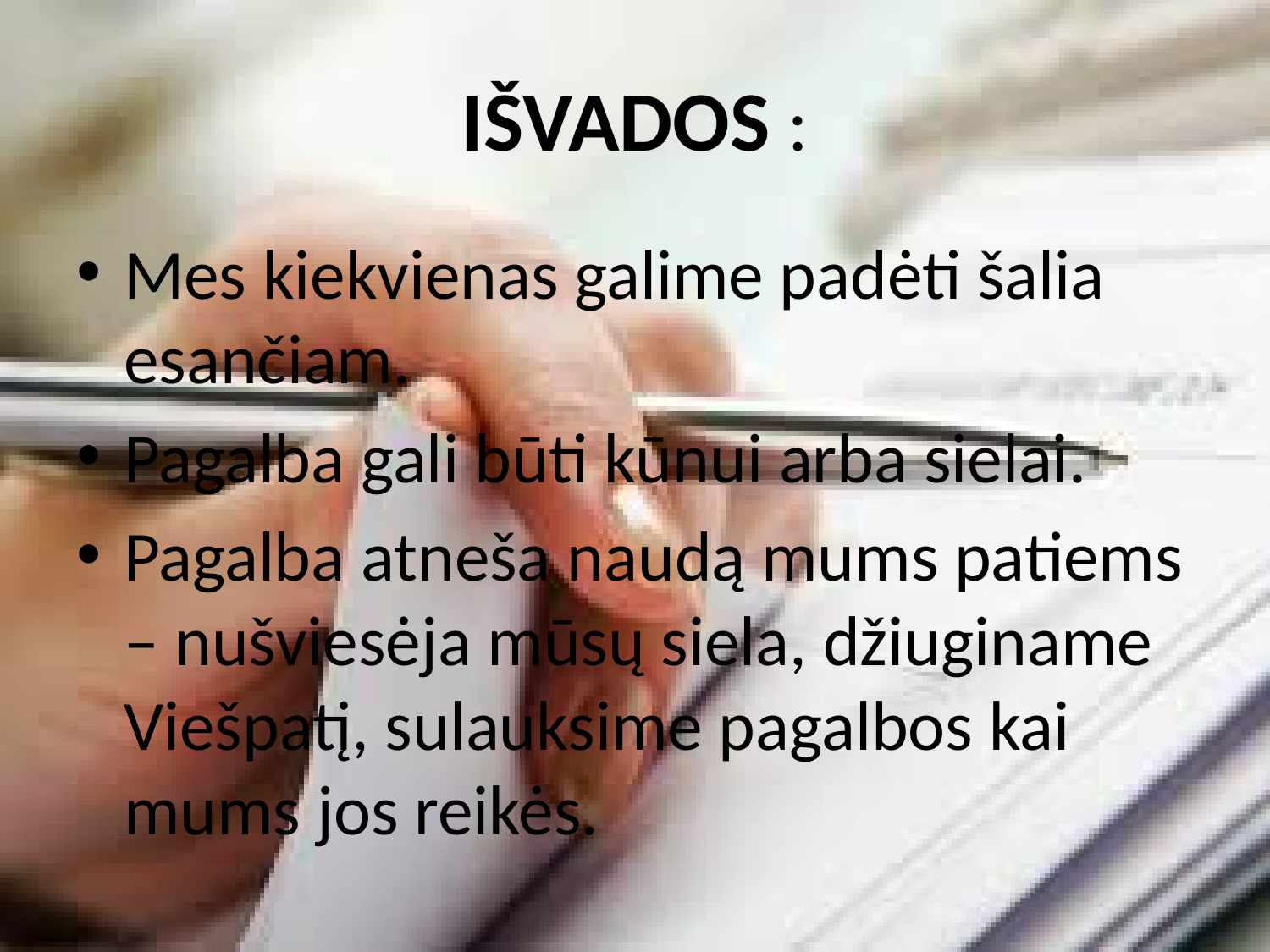

# IŠVADOS :
Mes kiekvienas galime padėti šalia esančiam.
Pagalba gali būti kūnui arba sielai.
Pagalba atneša naudą mums patiems – nušviesėja mūsų siela, džiuginame Viešpatį, sulauksime pagalbos kai mums jos reikės.